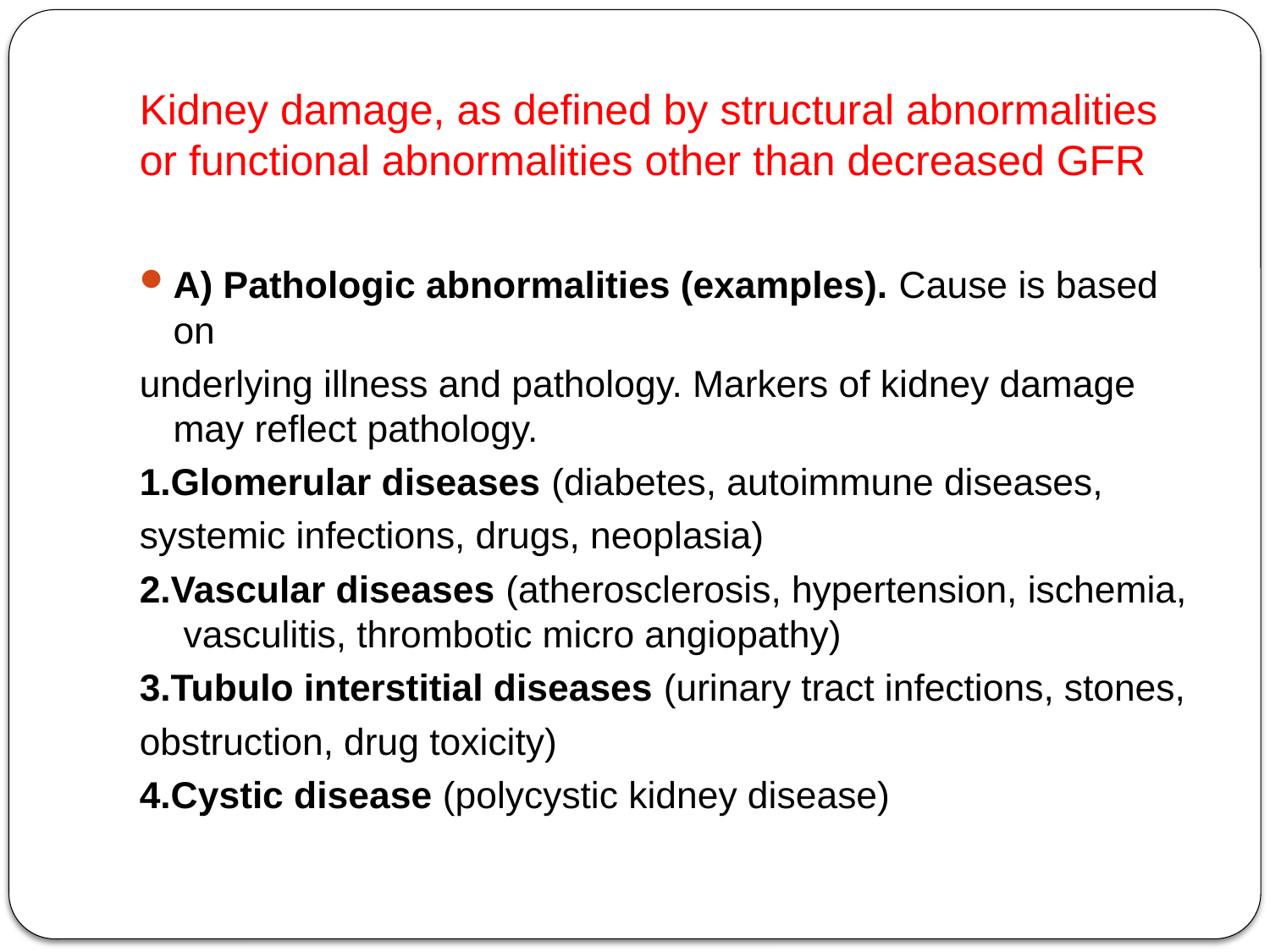

# Kidney damage, as defined by structural abnormalities or functional abnormalities other than decreased GFR

A) Pathologic abnormalities (examples). Cause is based on
underlying illness and pathology. Markers of kidney damage  may reflect pathology.
1.Glomerular diseases (diabetes, autoimmune diseases,
systemic infections, drugs, neoplasia)
2.Vascular diseases (atherosclerosis, hypertension, ischemia,  vasculitis, thrombotic micro angiopathy)
3.Tubulo interstitial diseases (urinary tract infections, stones,
obstruction, drug toxicity)
4.Cystic disease (polycystic kidney disease)